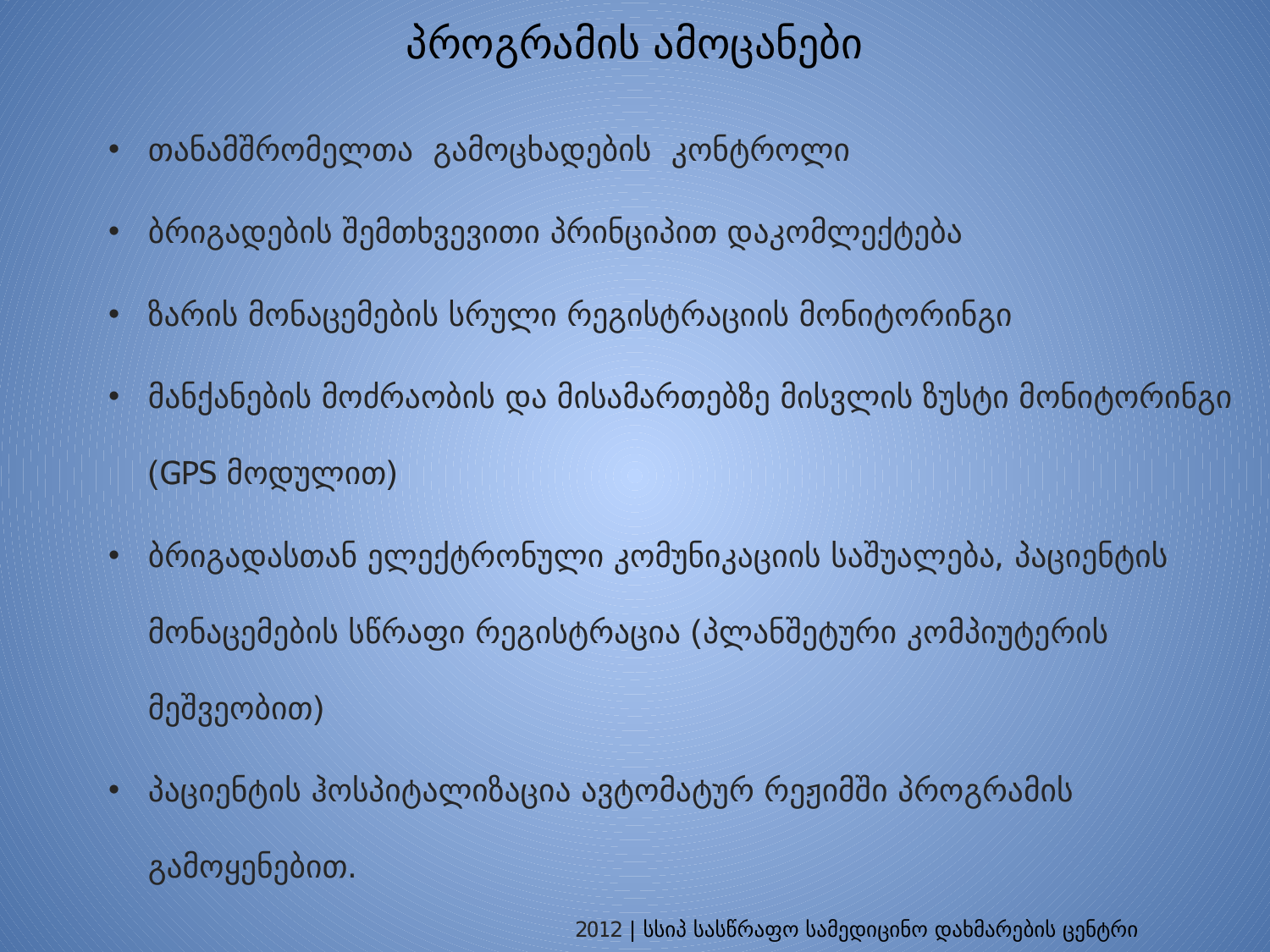

# პროგრამის ამოცანები
თანამშრომელთა  გამოცხადების  კონტროლი
ბრიგადების შემთხვევითი პრინციპით დაკომლექტება
ზარის მონაცემების სრული რეგისტრაციის მონიტორინგი
მანქანების მოძრაობის და მისამართებზე მისვლის ზუსტი მონიტორინგი (GPS მოდულით)
ბრიგადასთან ელექტრონული კომუნიკაციის საშუალება, პაციენტის მონაცემების სწრაფი რეგისტრაცია (პლანშეტური კომპიუტერის მეშვეობით)
პაციენტის ჰოსპიტალიზაცია ავტომატურ რეჟიმში პროგრამის გამოყენებით.
2012 | სსიპ სასწრაფო სამედიცინო დახმარების ცენტრი